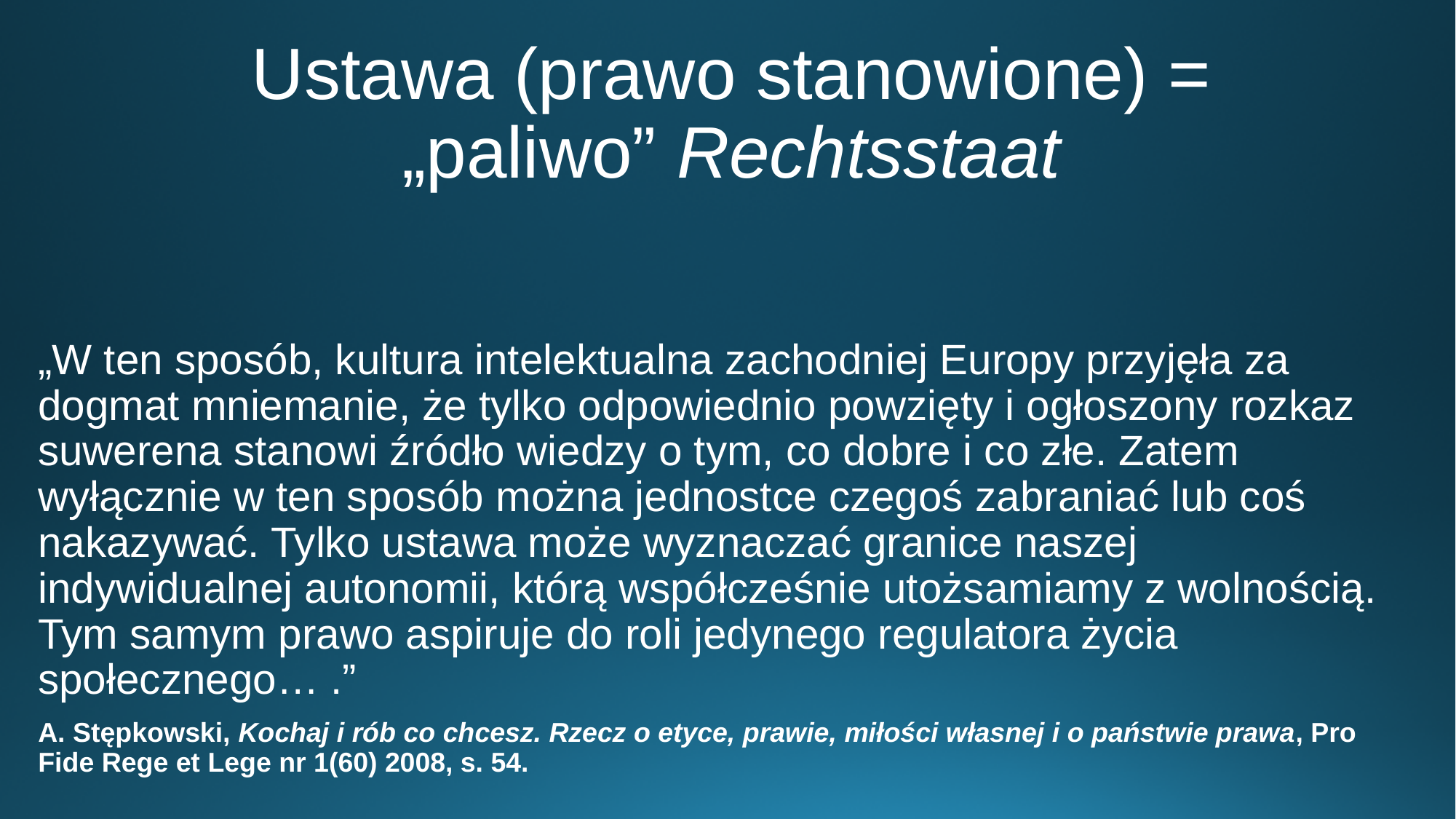

# Ustawa (prawo stanowione) = „paliwo” Rechtsstaat
„W ten sposób, kultura intelektualna zachodniej Europy przyjęła za dogmat mniemanie, że tylko odpowiednio powzięty i ogłoszony rozkaz suwerena stanowi źródło wiedzy o tym, co dobre i co złe. Zatem wyłącznie w ten sposób można jednostce czegoś zabraniać lub coś nakazywać. Tylko ustawa może wyznaczać granice naszej indywidualnej autonomii, którą współcześnie utożsamiamy z wolnością. Tym samym prawo aspiruje do roli jedynego regulatora życia społecznego… .”
A. Stępkowski, Kochaj i rób co chcesz. Rzecz o etyce, prawie, miłości własnej i o państwie prawa, Pro Fide Rege et Lege nr 1(60) 2008, s. 54.